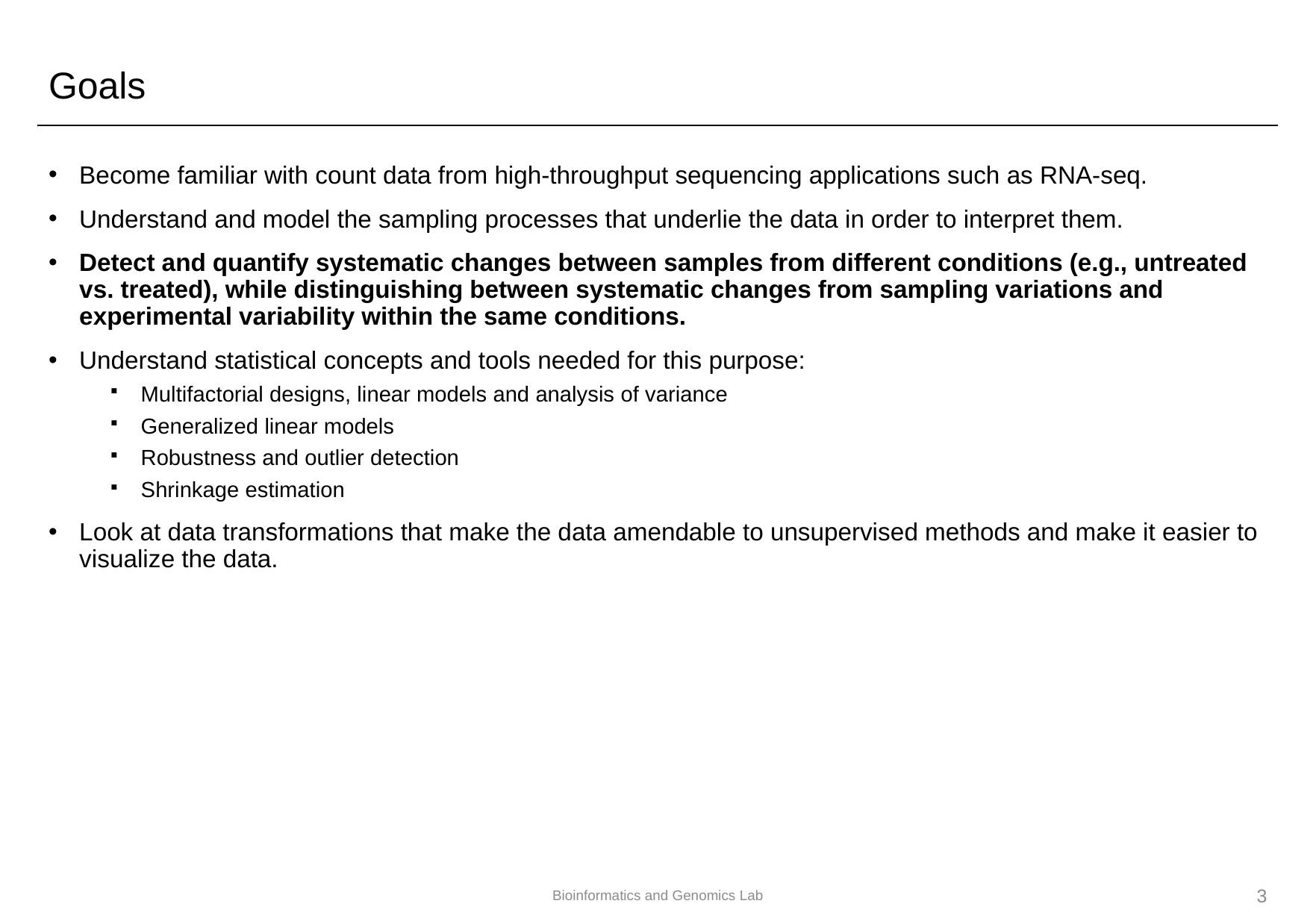

# Goals
Become familiar with count data from high-throughput sequencing applications such as RNA-seq.
Understand and model the sampling processes that underlie the data in order to interpret them.
Detect and quantify systematic changes between samples from different conditions (e.g., untreated vs. treated), while distinguishing between systematic changes from sampling variations and experimental variability within the same conditions.
Understand statistical concepts and tools needed for this purpose:
Multifactorial designs, linear models and analysis of variance
Generalized linear models
Robustness and outlier detection
Shrinkage estimation
Look at data transformations that make the data amendable to unsupervised methods and make it easier to visualize the data.
3